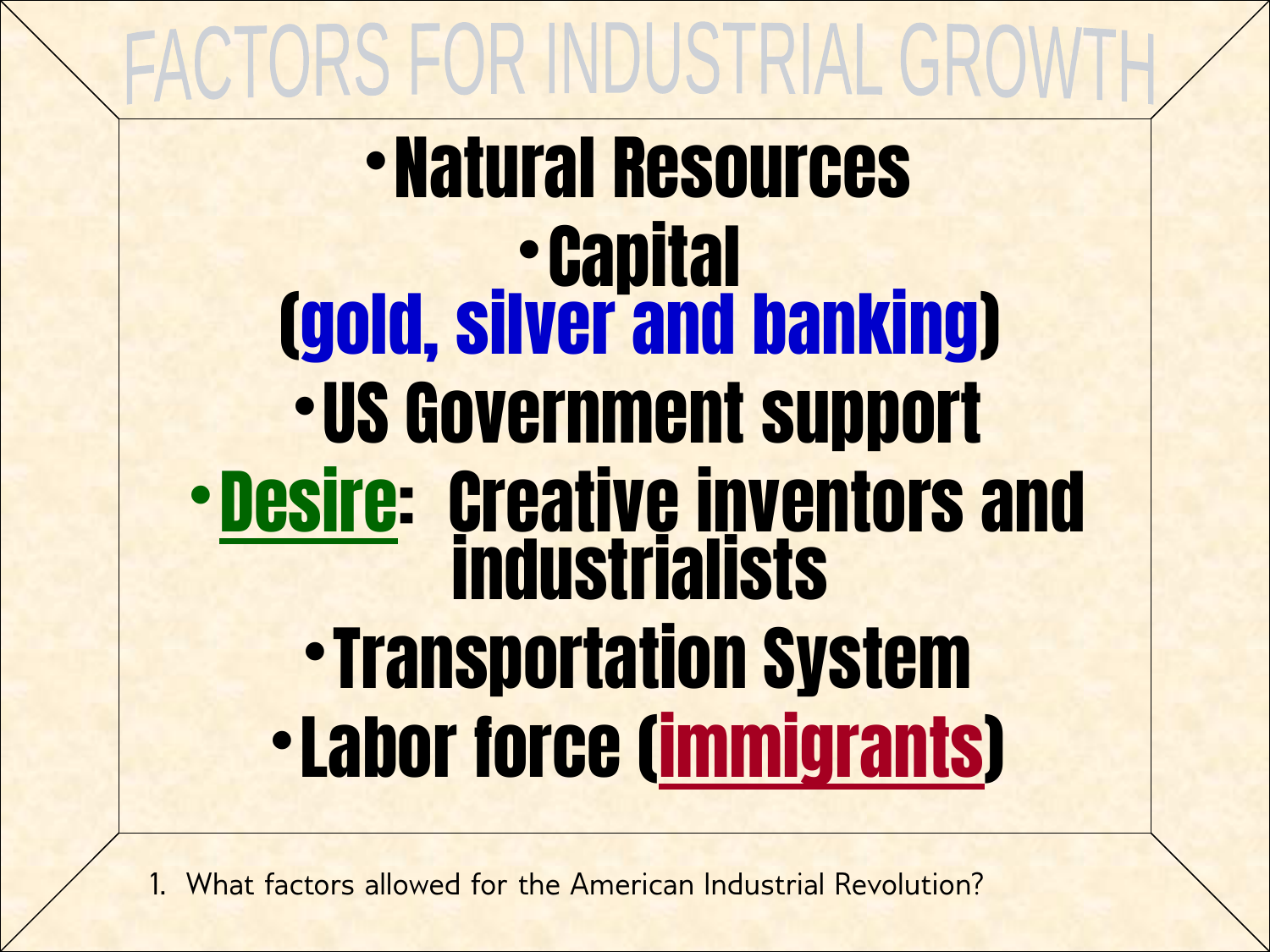

FACTORS FOR INDUSTRIAL GROWTH
Natural Resources
Capital
(gold, silver and banking)
US Government support
Desire:  Creative inventors and industrialists
Transportation System
Labor force (immigrants)

1.  What factors allowed for the American Industrial Revolution?